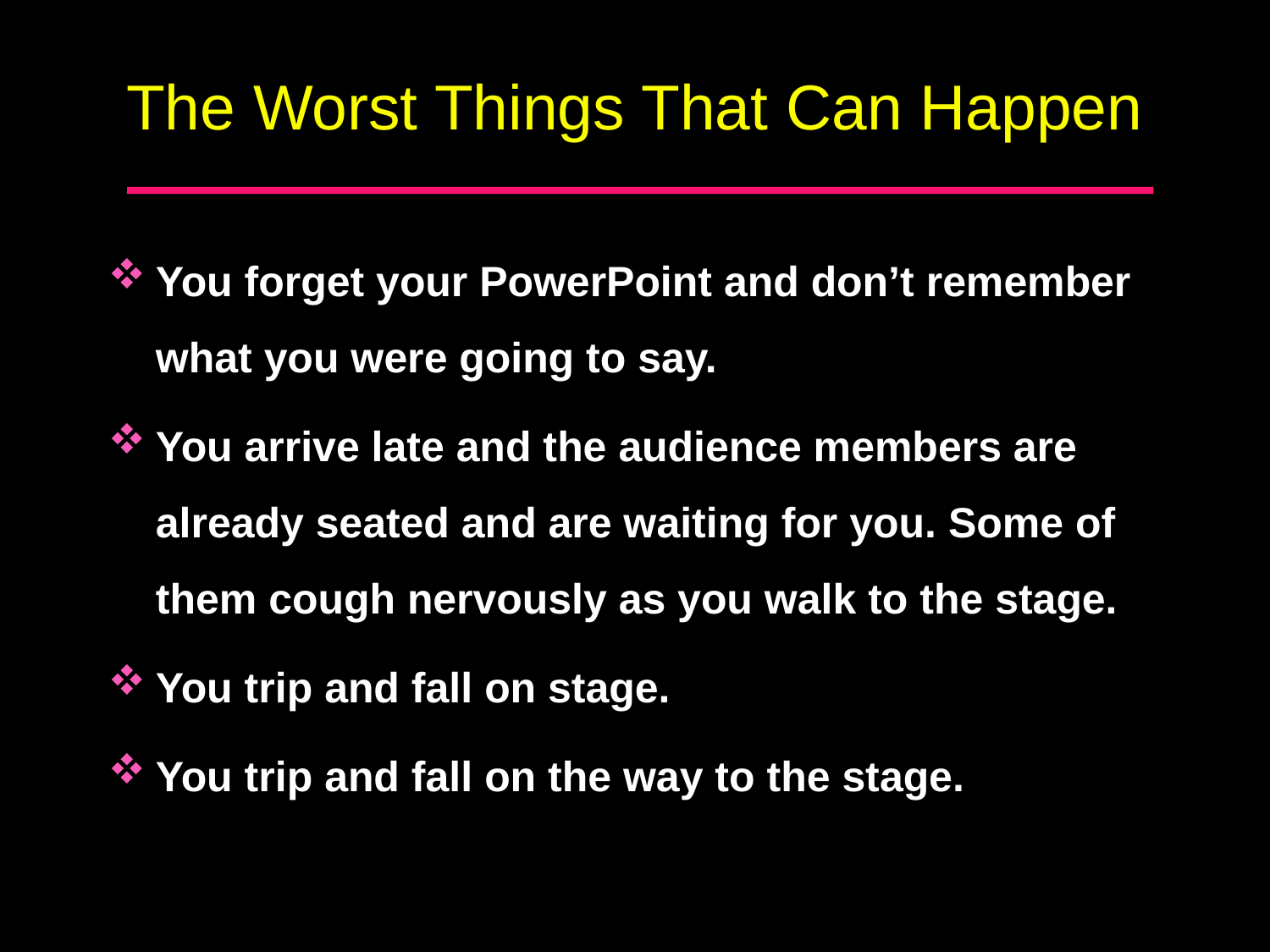

# The Worst Things That Can Happen

You forget your PowerPoint and don’t remember what you were going to say.
You arrive late and the audience members are already seated and are waiting for you. Some of them cough nervously as you walk to the stage.
You trip and fall on stage.
You trip and fall on the way to the stage.